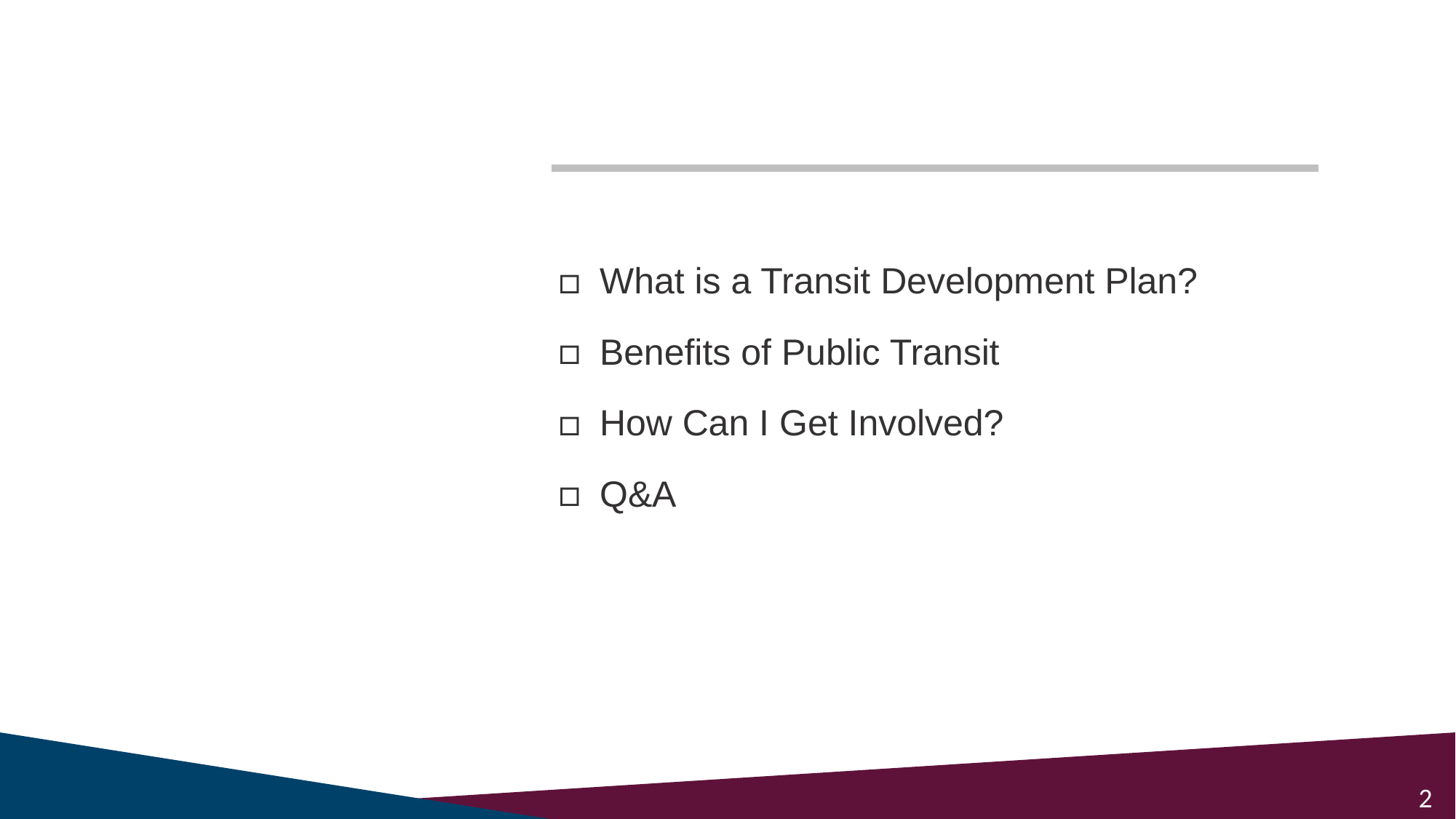

# Today’s Presentation
What is a Transit Development Plan?
Benefits of Public Transit
How Can I Get Involved?
Q&A

2